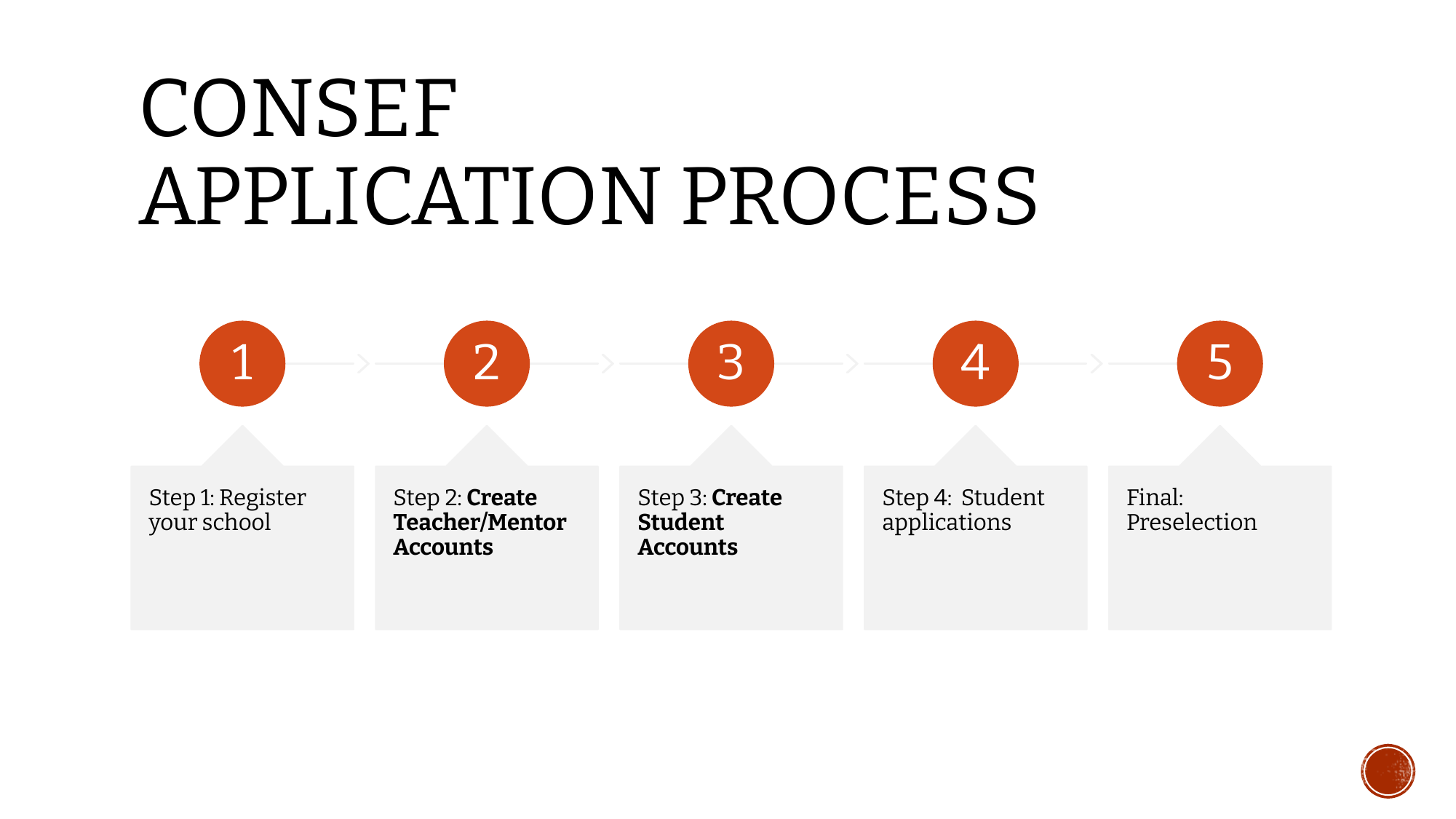

# CONSEF Application process
1
Step 1: Register your school
2
Step 2: Create Teacher/Mentor Accounts
3
Step 3: Create Student Accounts
4
Step 4:  Student applications
5
Final: Preselection